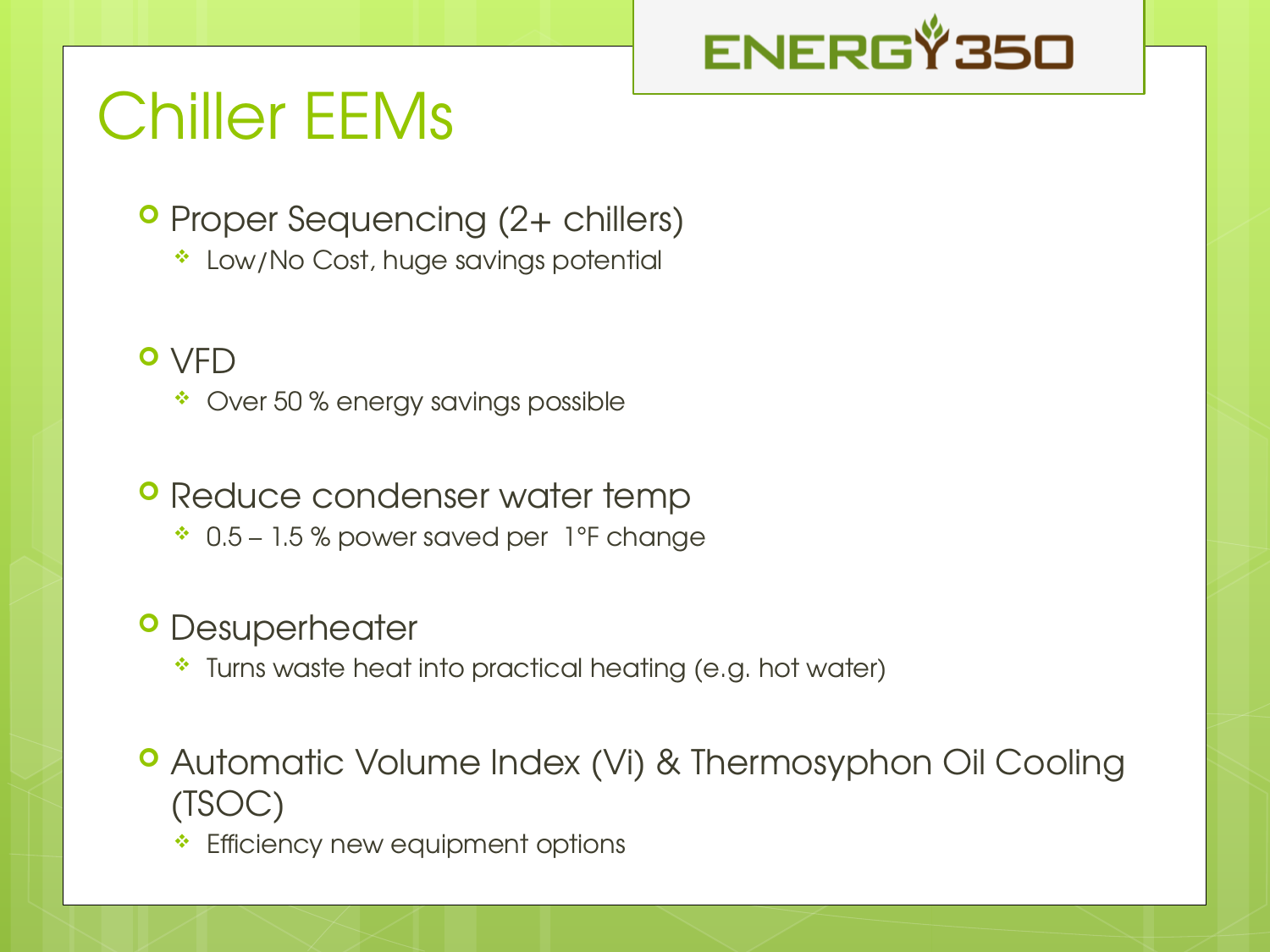

# Chiller EEMs
Proper Sequencing (2+ chillers)
Low/No Cost, huge savings potential

VFD
Over 50 % energy savings possible

Reduce condenser water temp
0.5 – 1.5 % power saved per  1°F change

Desuperheater
Turns waste heat into practical heating (e.g. hot water)

Automatic Volume Index (Vi) & Thermosyphon Oil Cooling (TSOC)
Efficiency new equipment options